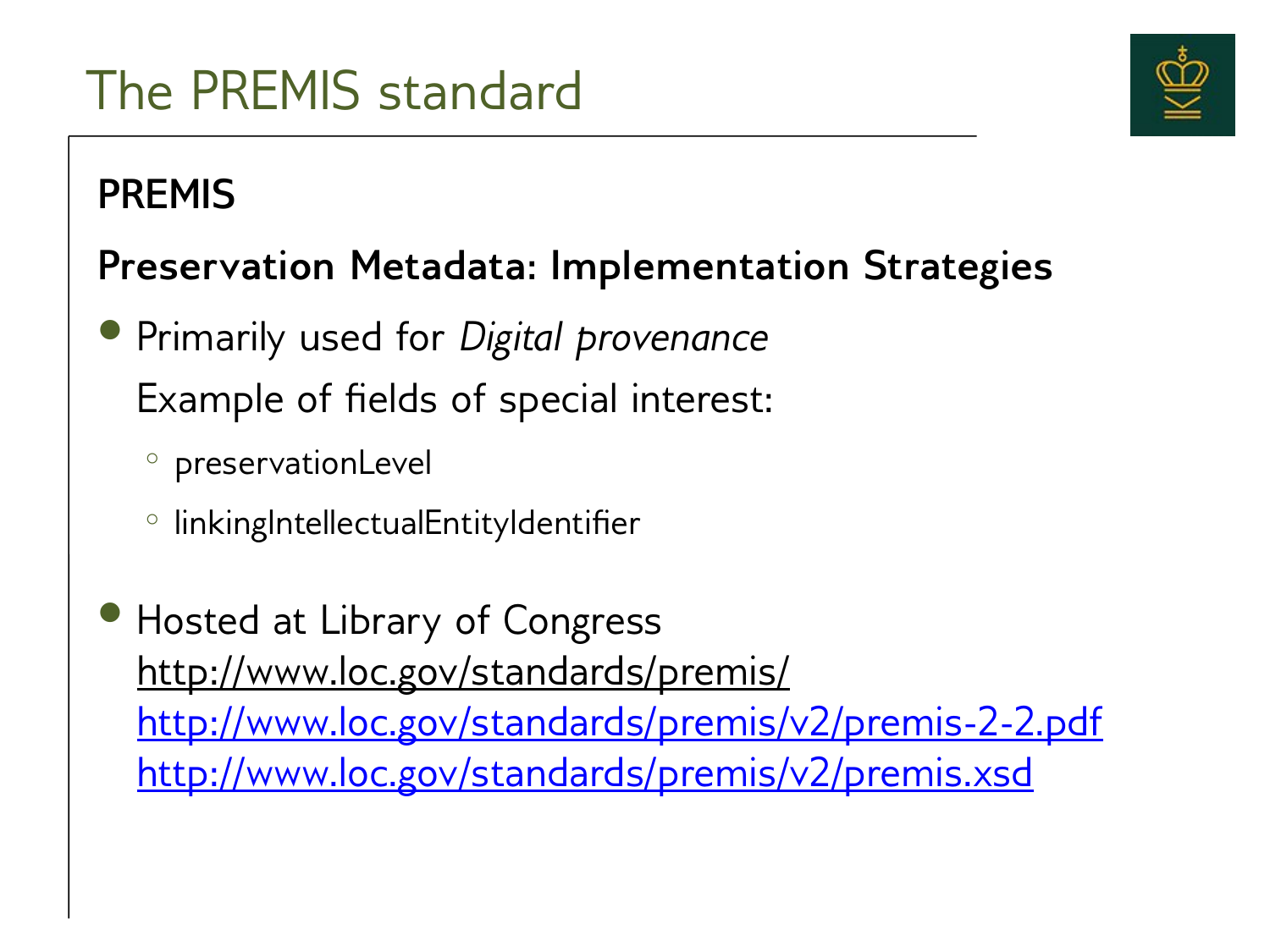

# The PREMIS standard
PREMIS
Preservation Metadata: Implementation Strategies
Primarily used for Digital provenance
Example of fields of special interest:
preservationLevel
linkingIntellectualEntityIdentifier

Hosted at Library of Congress
http://www.loc.gov/standards/premis/ http://www.loc.gov/standards/premis/v2/premis-2-2.pdf http://www.loc.gov/standards/premis/v2/premis.xsd